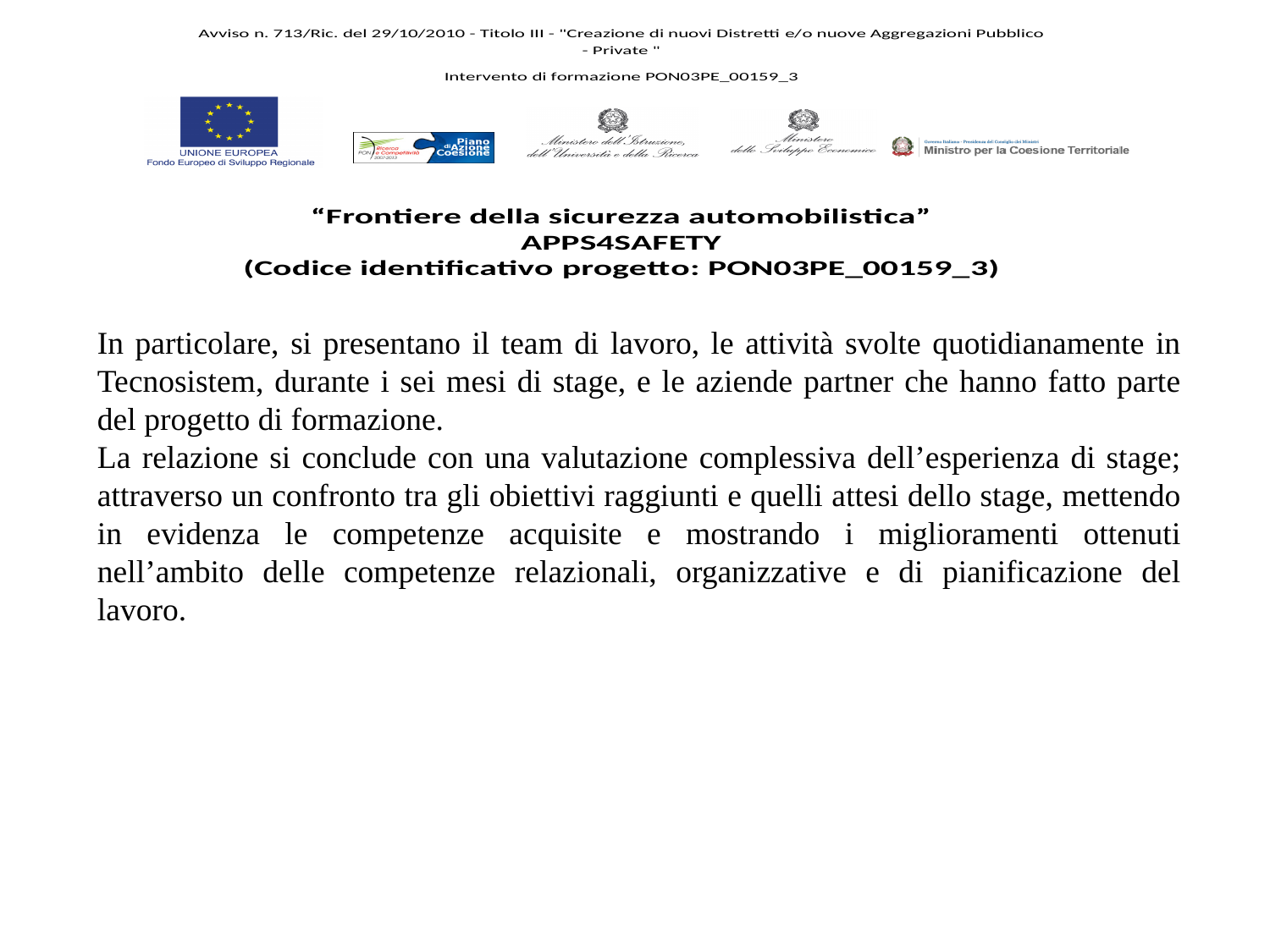

In particolare, si presentano il team di lavoro, le attività svolte quotidianamente in Tecnosistem, durante i sei mesi di stage, e le aziende partner che hanno fatto parte del progetto di formazione.
La relazione si conclude con una valutazione complessiva dell’esperienza di stage; attraverso un confronto tra gli obiettivi raggiunti e quelli attesi dello stage, mettendo in evidenza le competenze acquisite e mostrando i miglioramenti ottenuti nell’ambito delle competenze relazionali, organizzative e di pianificazione del lavoro.